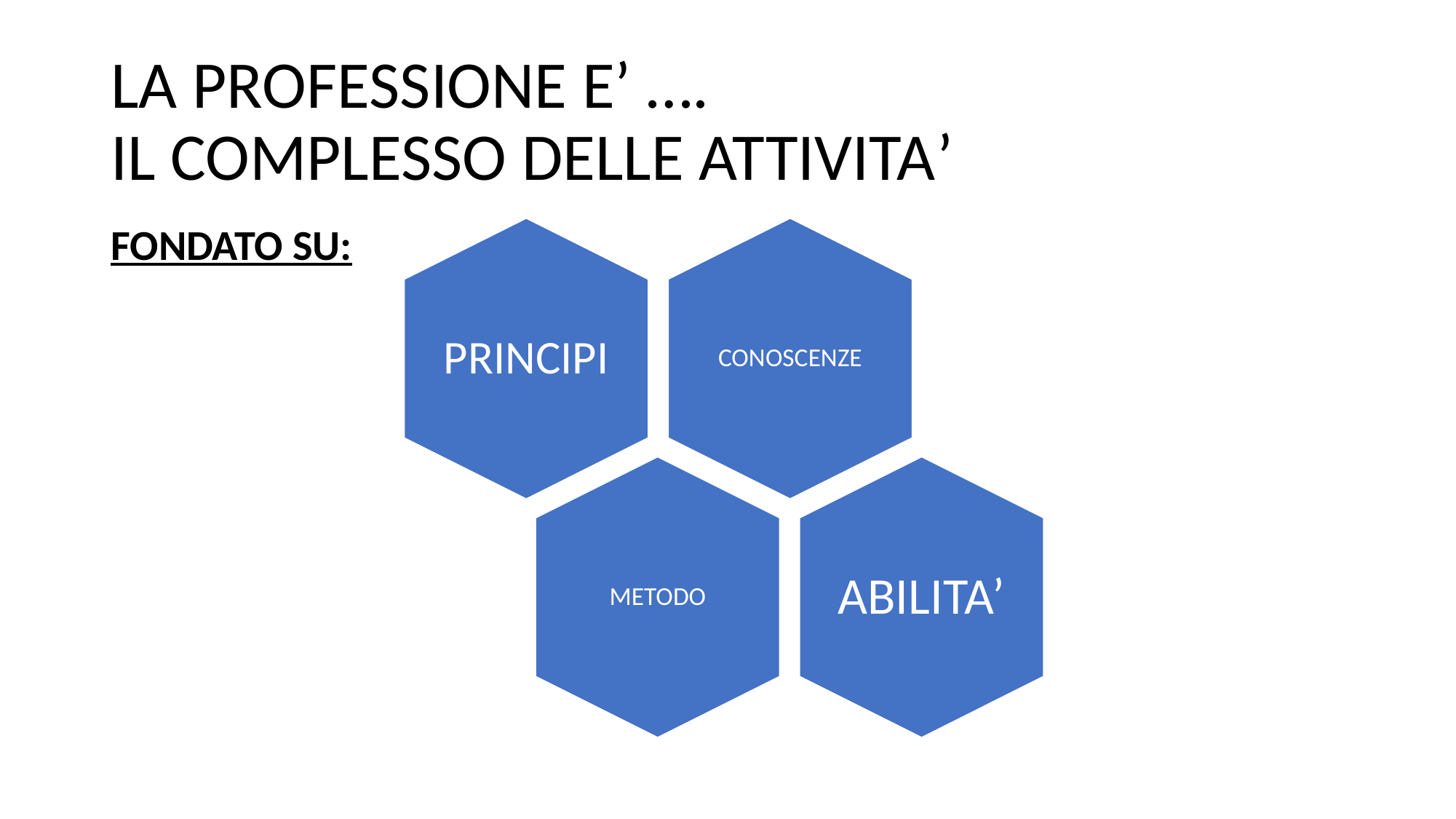

# LA PROFESSIONE E’ …. IL COMPLESSO DELLE ATTIVITA’
FONDATO SU:
PRINCIPI
CONOSCENZE

METODO
ABILITA’